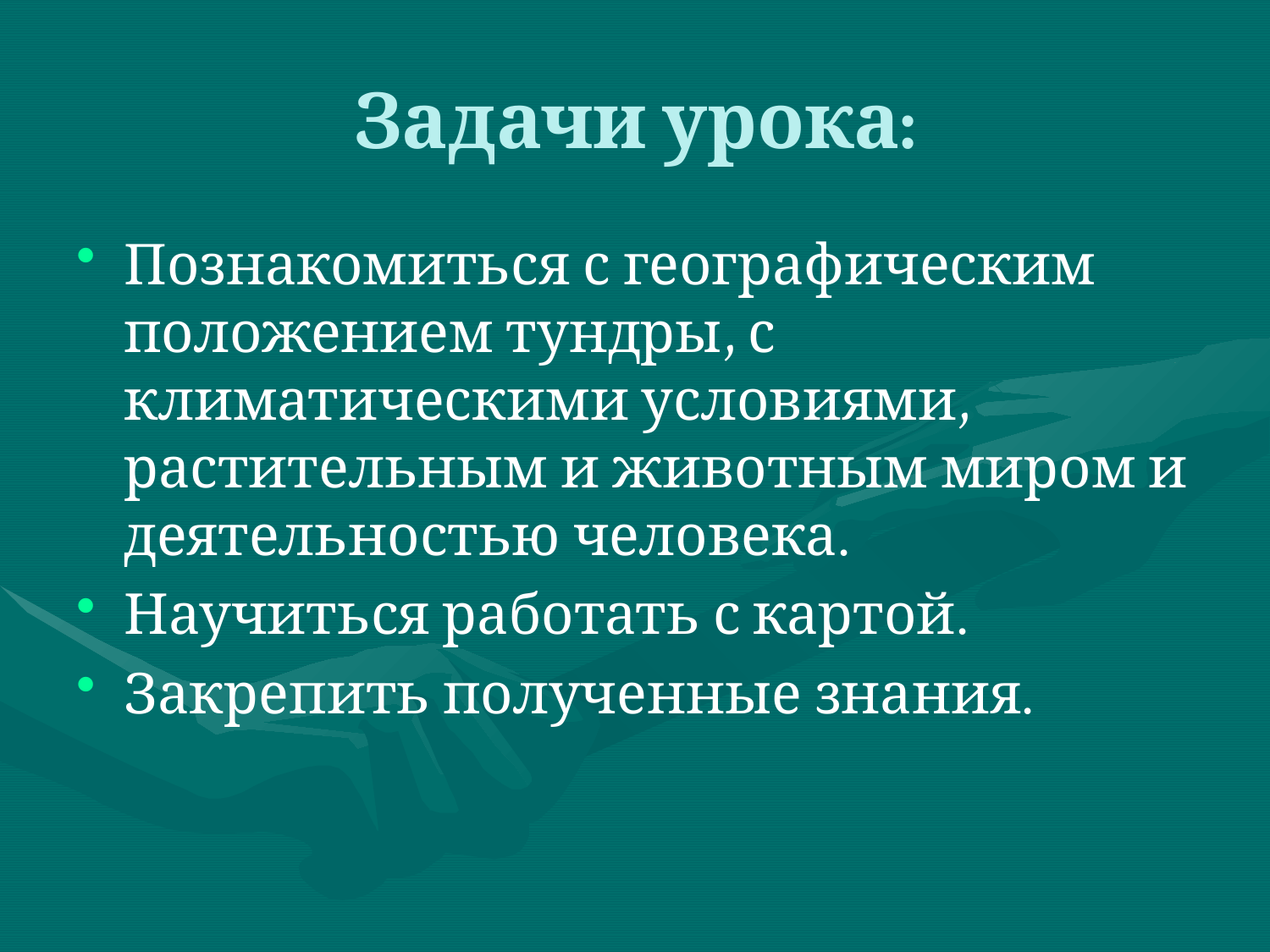

# Задачи урока:
Познакомиться с географическим положением тундры, с климатическими условиями, растительным и животным миром и деятельностью человека.
Научиться работать с картой.
Закрепить полученные знания.